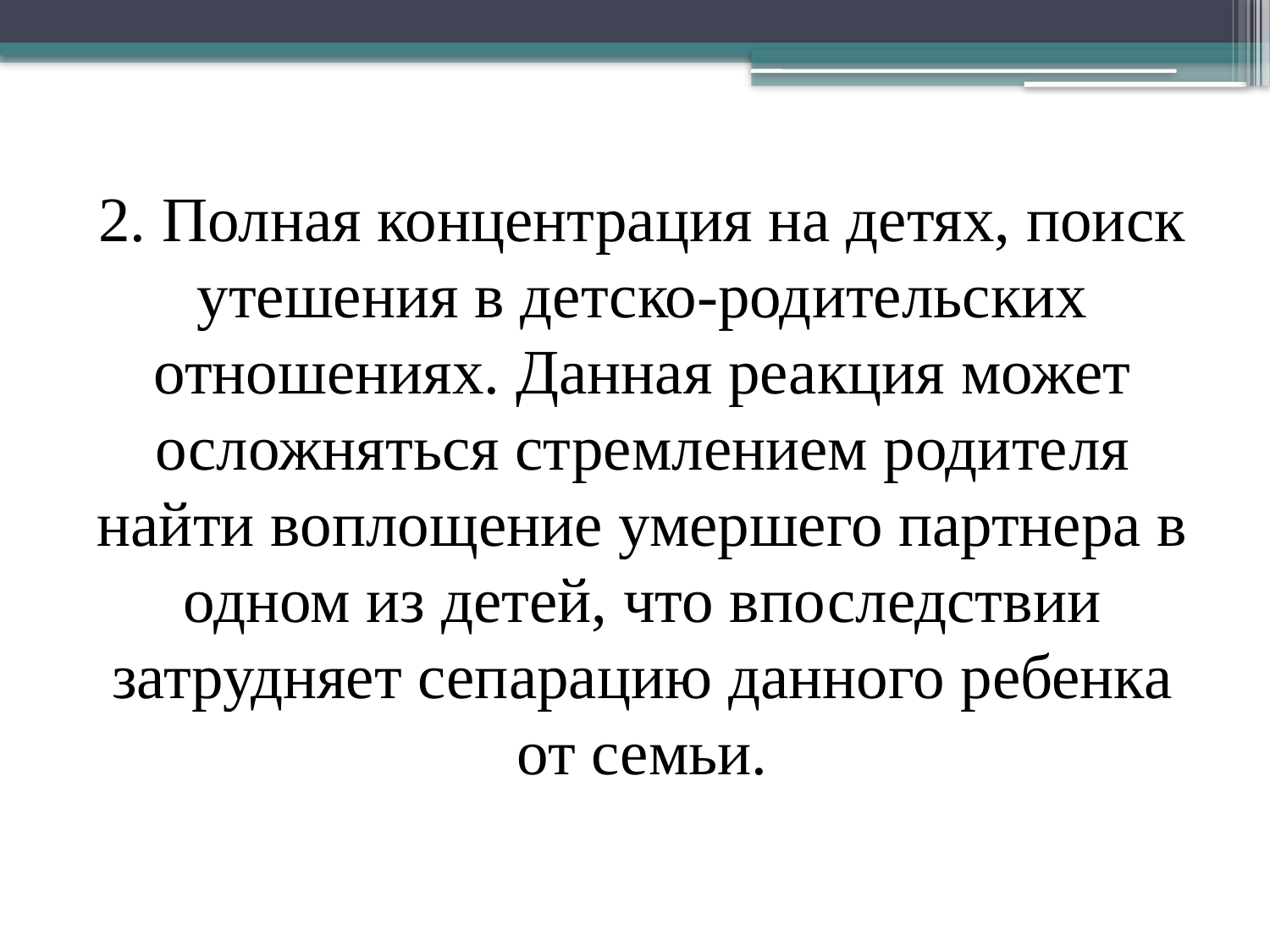

2. Полная концентрация на детях, поиск утешения в детско-родительских отношениях. Данная реакция может осложняться стремлением родите­ля найти воплощение умершего партнера в одном из детей, что впо­следствии затрудняет сепарацию данного ребенка от семьи.